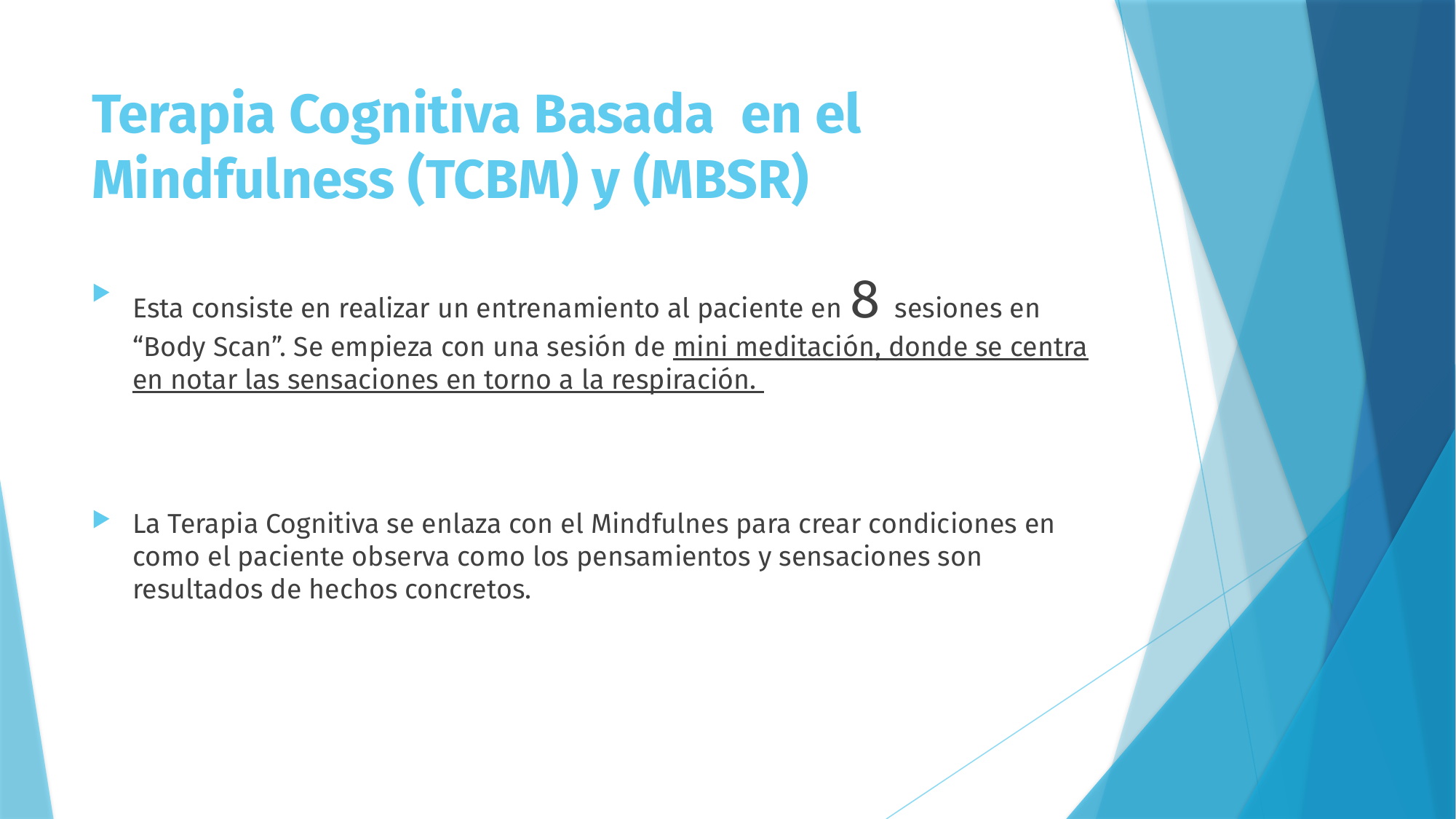

# Terapia Cognitiva Basada  en el Mindfulness (TCBM) y (MBSR)
Esta consiste en realizar un entrenamiento al paciente en 8 sesiones en “Body Scan”. Se empieza con una sesión de mini meditación, donde se centra en notar las sensaciones en torno a la respiración.

La Terapia Cognitiva se enlaza con el Mindfulnes para crear condiciones en como el paciente observa como los pensamientos y sensaciones son resultados de hechos concretos.